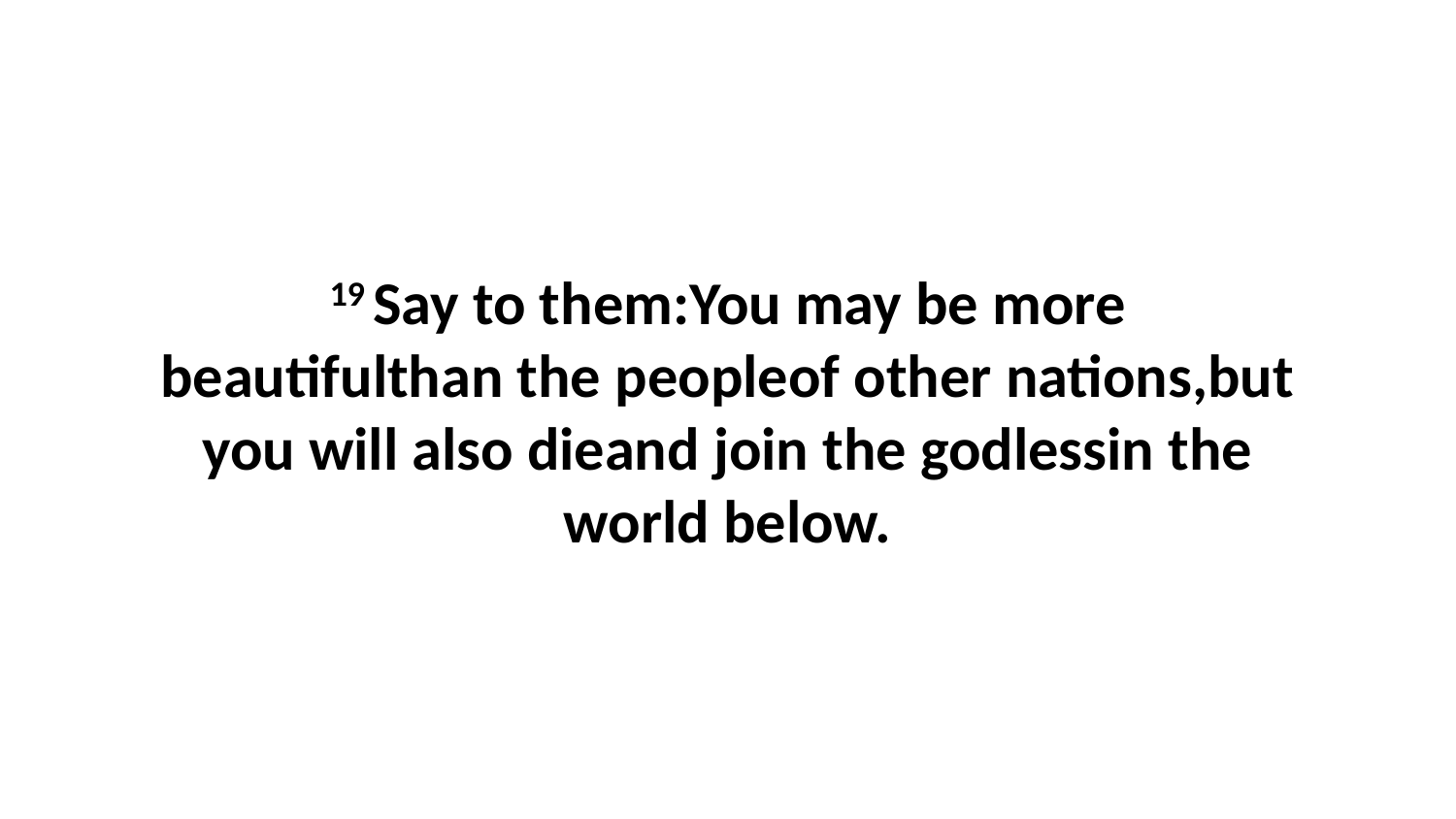

19 Say to them:You may be more beautifulthan the peopleof other nations,but you will also dieand join the godlessin the world below.